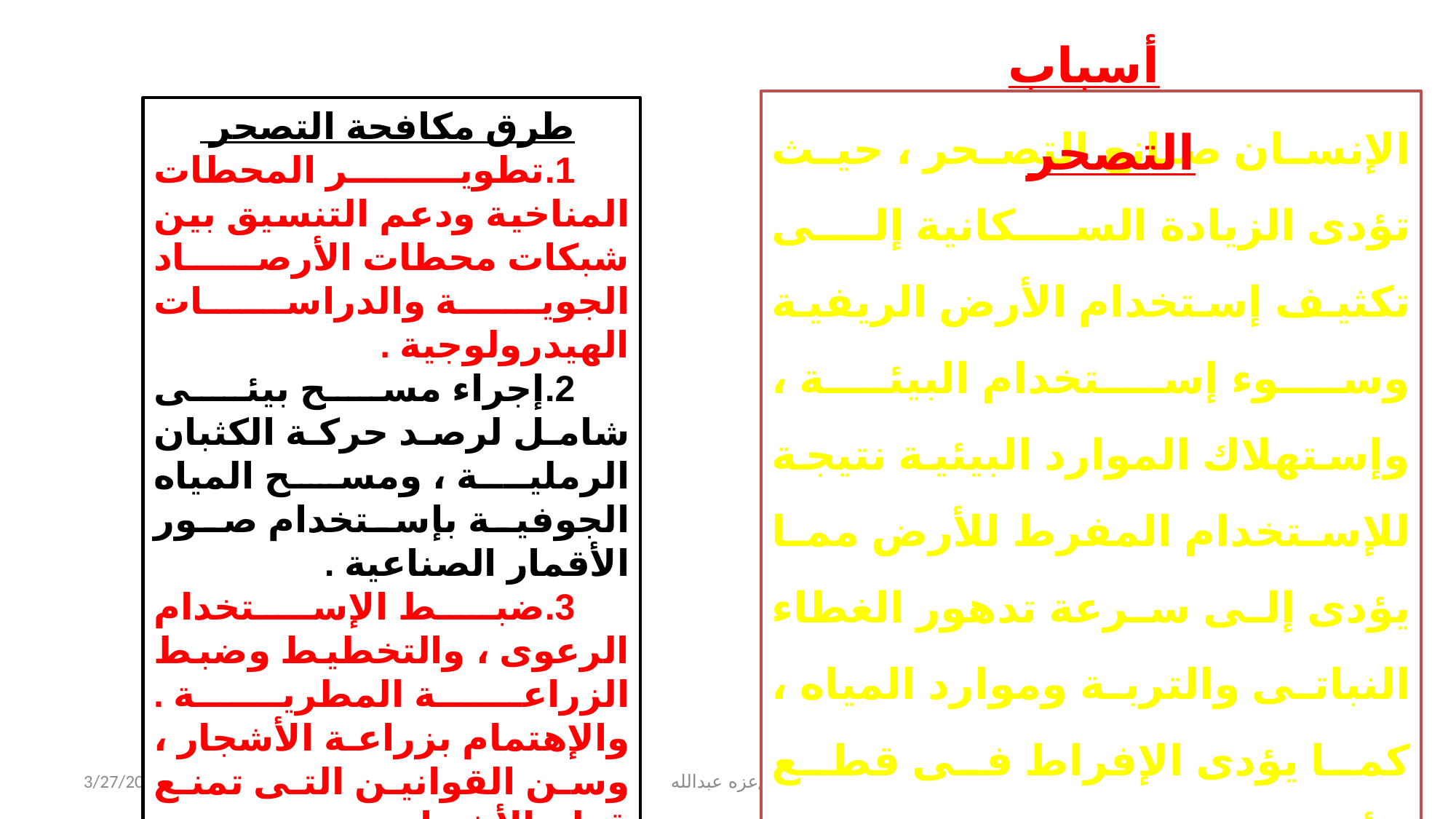

أسباب التصحر
الإنسان صانع التصحر ، حيث تؤدى الزيادة السكانية إلى تكثيف إستخدام الأرض الريفية وسوء إستخدام البيئة ، وإستهلاك الموارد البيئية نتيجة للإستخدام المفرط للأرض مما يؤدى إلى سرعة تدهور الغطاء النباتى والتربة وموارد المياه ، كما يؤدى الإفراط فى قطع الأشجار إلى حدوث الجفاف . ويؤدى كل من الرعى الجائر والزراعة الجائرة إلى تدهور التربة وتعريتها ، وإنخفاض إنتاجية التربة .
طرق مكافحة التصحر
تطوير المحطات المناخية ودعم التنسيق بين شبكات محطات الأرصاد الجوية والدراسات الهيدرولوجية .
إجراء مسح بيئى شامل لرصد حركة الكثبان الرملية ، ومسح المياه الجوفية بإستخدام صور الأقمار الصناعية .
ضبط الإستخدام الرعوى ، والتخطيط وضبط الزراعة المطرية . والإهتمام بزراعة الأشجار ، وسن القوانين التى تمنع قطع الأشجار .
ضبط إستخدام المياه ، وتقنية إستخدامها بحيث تتفق مع الحاجة الفعلية للمحاصيل .
3/27/2020
أ.د/عزه عبدالله
28